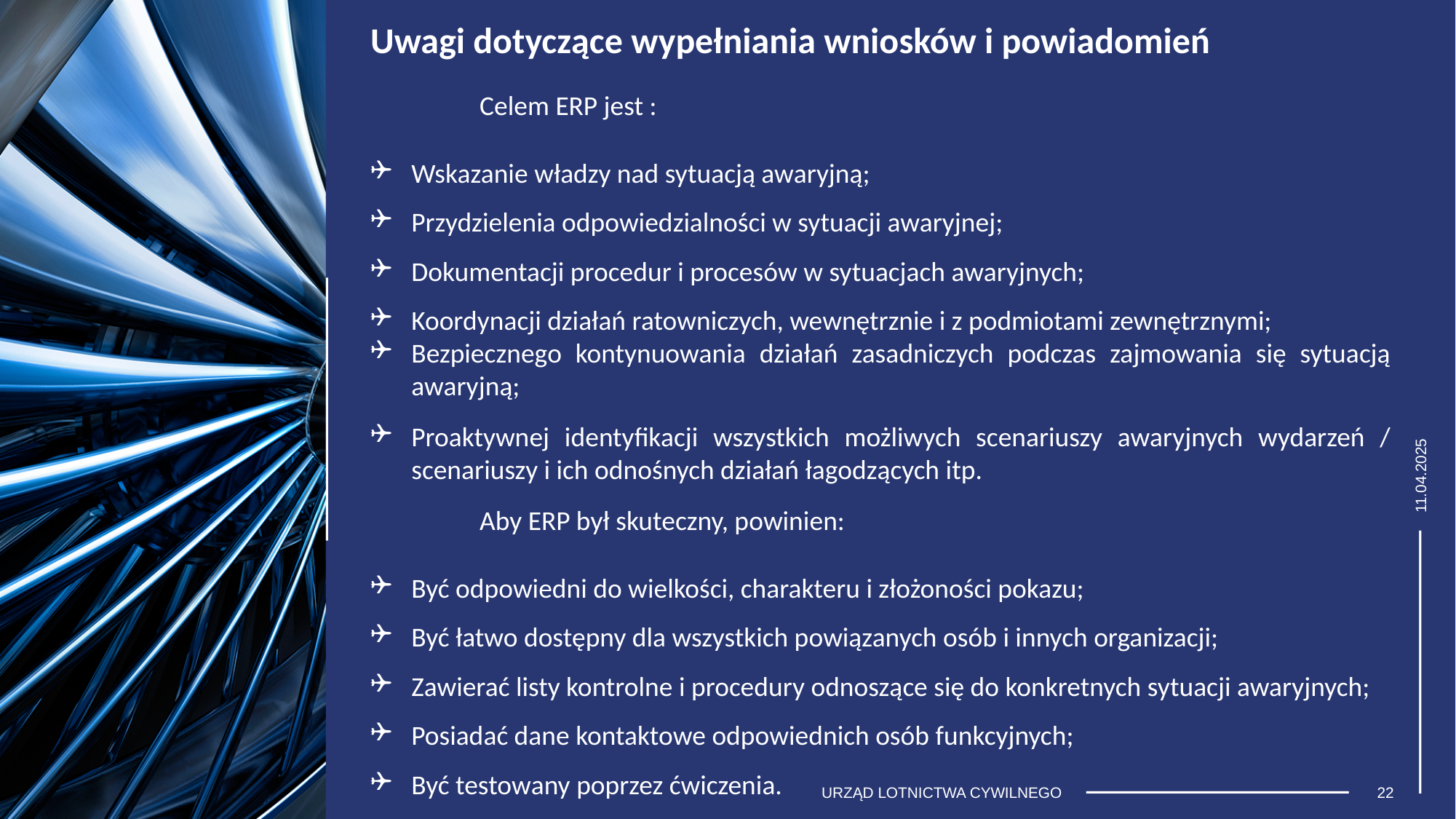

Uwagi dotyczące wypełniania wniosków i powiadomień

	Celem ERP jest :

Wskazanie władzy nad sytuacją awaryjną;
Przydzielenia odpowiedzialności w sytuacji awaryjnej;
Dokumentacji procedur i procesów w sytuacjach awaryjnych;
Koordynacji działań ratowniczych, wewnętrznie i z podmiotami zewnętrznymi;
Bezpiecznego kontynuowania działań zasadniczych podczas zajmowania się sytuacją awaryjną;

Proaktywnej identyfikacji wszystkich możliwych scenariuszy awaryjnych wydarzeń / scenariuszy i ich odnośnych działań łagodzących itp.

	Aby ERP był skuteczny, powinien:

Być odpowiedni do wielkości, charakteru i złożoności pokazu;
Być łatwo dostępny dla wszystkich powiązanych osób i innych organizacji;
Zawierać listy kontrolne i procedury odnoszące się do konkretnych sytuacji awaryjnych;
Posiadać dane kontaktowe odpowiednich osób funkcyjnych;
Być testowany poprzez ćwiczenia.
11.04.2025
URZĄD LOTNICTWA CYWILNEGO
22